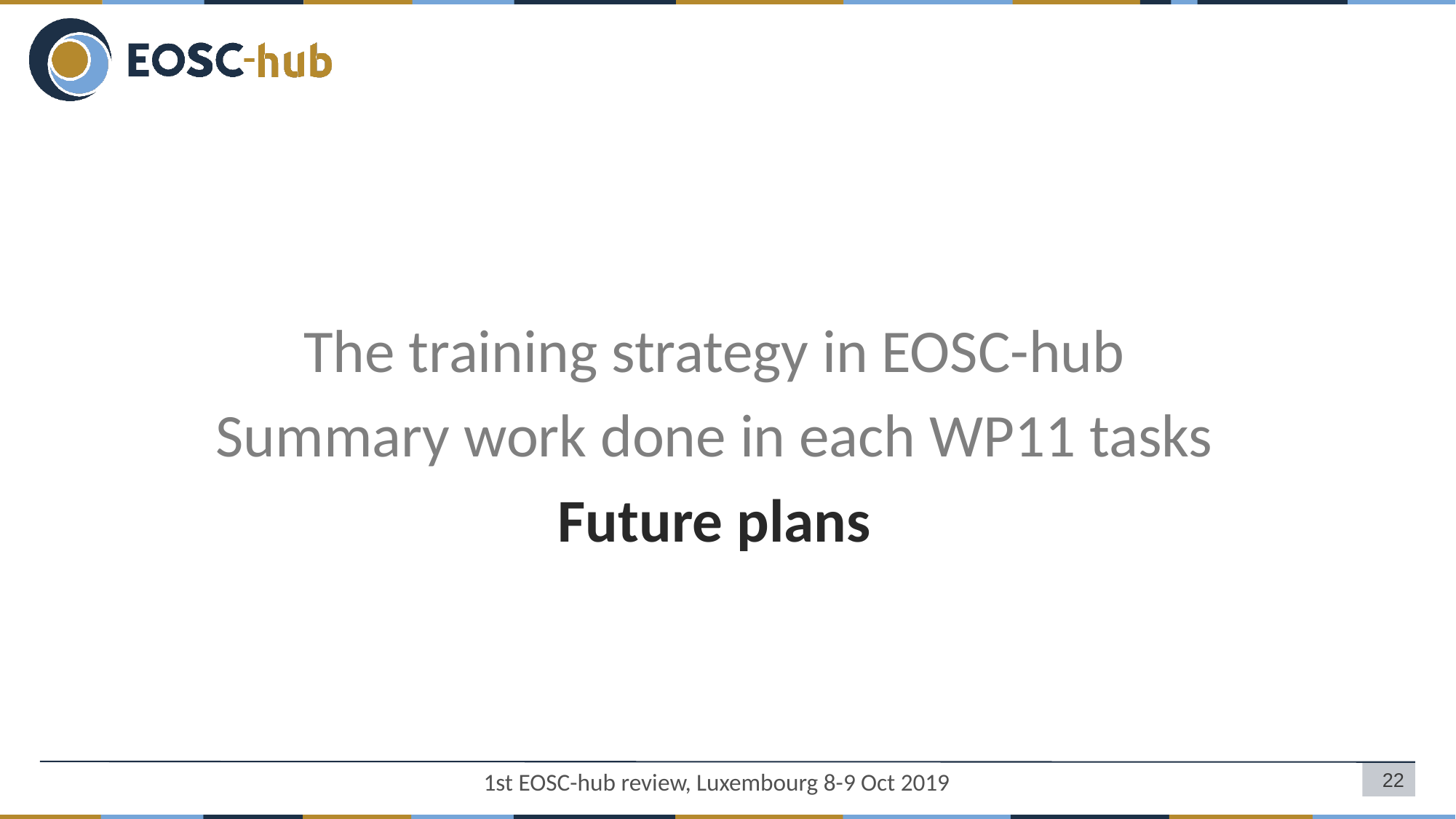

The training strategy in EOSC-hub
Summary work done in each WP11 tasks
Future plans
1st EOSC-hub review, Luxembourg 8-9 Oct 2019
22